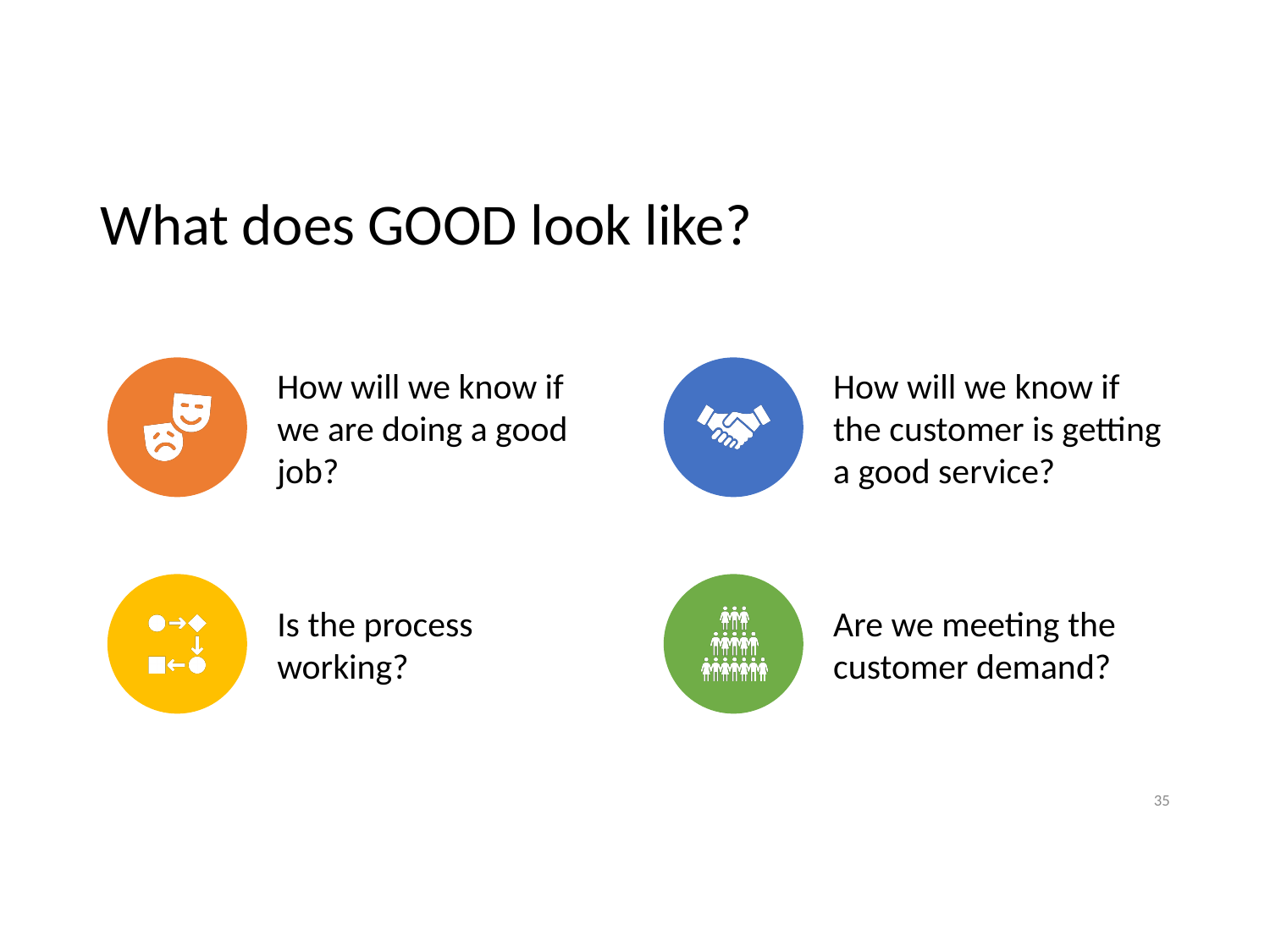

# What does GOOD look like?
How will we know if we are doing a good job?
How will we know if the customer is getting a good service?
Is the process working?
Are we meeting the customer demand?
35